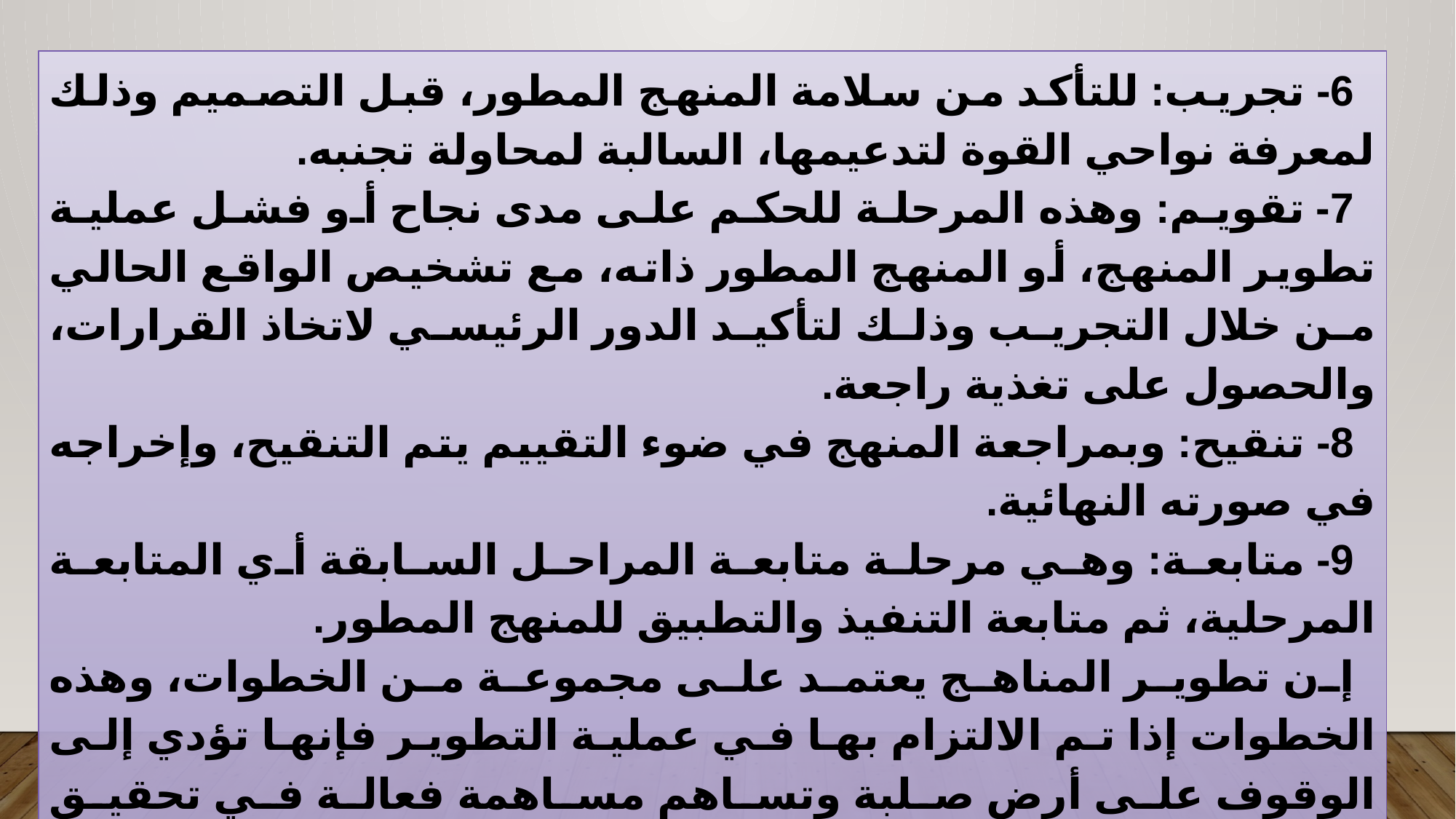

6- تجريب: للتأكد من سلامة المنهج المطور، قبل التصميم وذلك لمعرفة نواحي القوة لتدعيمها، السالبة لمحاولة تجنبه.
7- تقويم: وهذه المرحلة للحكم على مدى نجاح أو فشل عملية تطوير المنهج، أو المنهج المطور ذاته، مع تشخيص الواقع الحالي من خلال التجريب وذلك لتأكيد الدور الرئيسي لاتخاذ القرارات، والحصول على تغذية راجعة.
8- تنقيح: وبمراجعة المنهج في ضوء التقييم يتم التنقيح، وإخراجه في صورته النهائية.
9- متابعة: وهي مرحلة متابعة المراحل السابقة أي المتابعة المرحلية، ثم متابعة التنفيذ والتطبيق للمنهج المطور.
إن تطوير المناهج يعتمد على مجموعة من الخطوات، وهذه الخطوات إذا تم الالتزام بها في عملية التطوير فإنها تؤدي إلى الوقوف على أرض صلبة وتساهم مساهمة فعالة في تحقيق الأهداف المنشودة منه. مع ملاحظة أن تسلسل هذه الخطوات قد يعتريه شيء من التغيير وفقًا لاتجاهات القائمين على عملية التطوير وفقًا للظروف المحيطة.